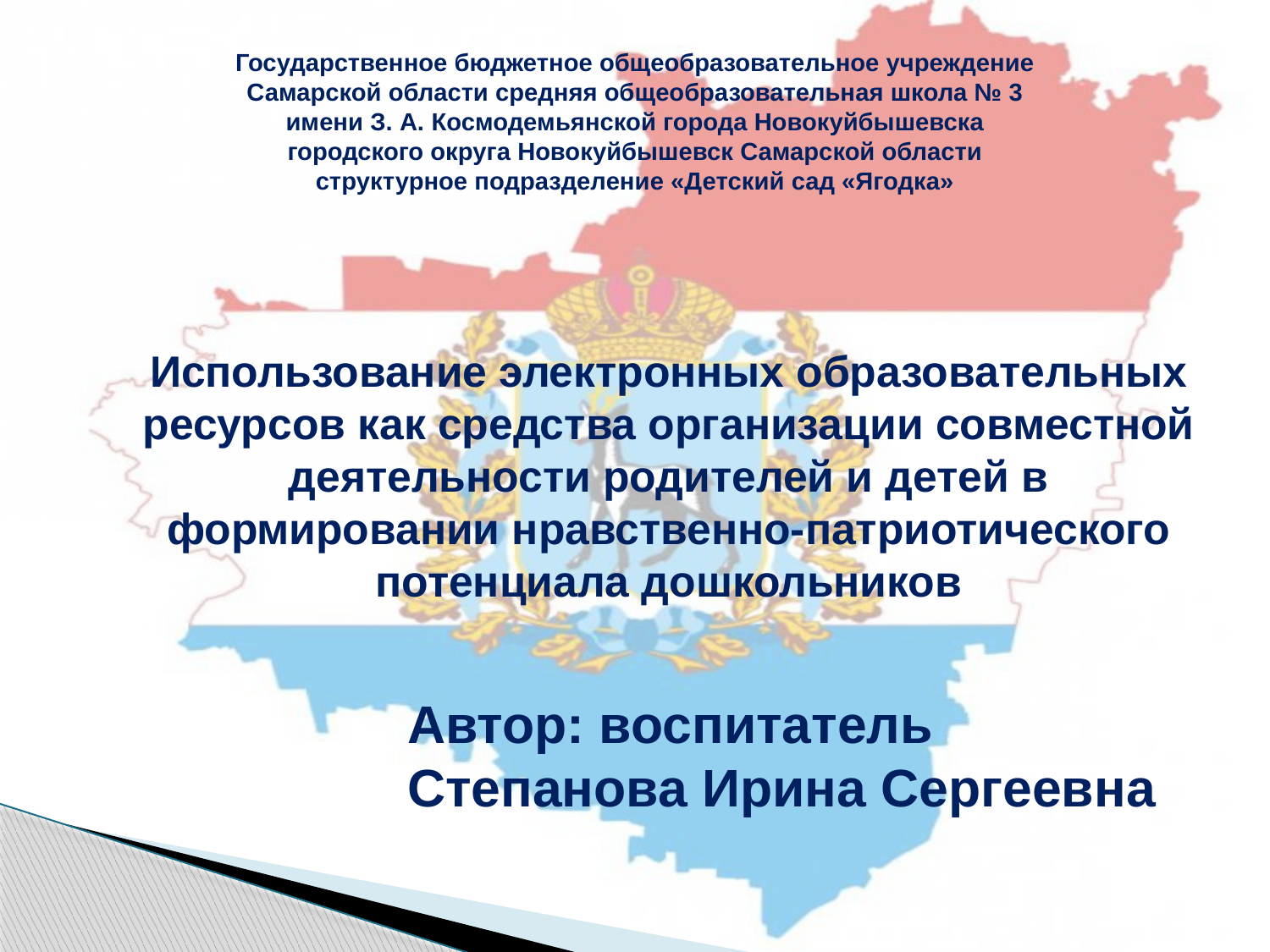

Государственное бюджетное общеобразовательное учреждение
Самарской области средняя общеобразовательная школа № 3
имени З. А. Космодемьянской города Новокуйбышевска
городского округа Новокуйбышевск Самарской области
структурное подразделение «Детский сад «Ягодка»
Использование электронных образовательных ресурсов как средства организации совместной деятельности родителей и детей в формировании нравственно-патриотического потенциала дошкольников
Автор: воспитатель
Степанова Ирина Сергеевна